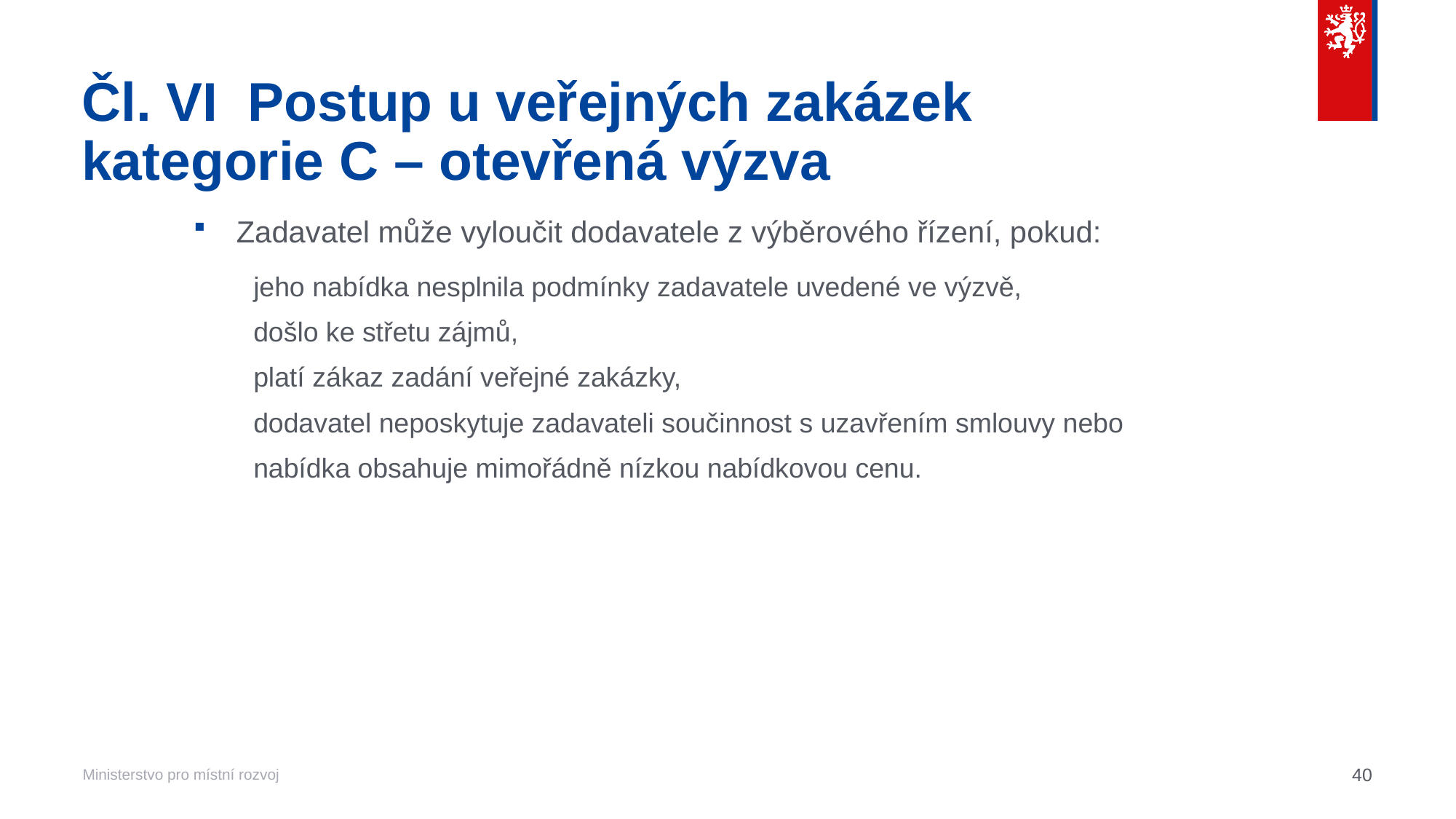

# Čl. VI  Postup u veřejných zakázek kategorie C – otevřená výzva
Zadavatel může vyloučit dodavatele z výběrového řízení, pokud:
jeho nabídka nesplnila podmínky zadavatele uvedené ve výzvě,
došlo ke střetu zájmů,
platí zákaz zadání veřejné zakázky,
dodavatel neposkytuje zadavateli součinnost s uzavřením smlouvy nebo
nabídka obsahuje mimořádně nízkou nabídkovou cenu.

40